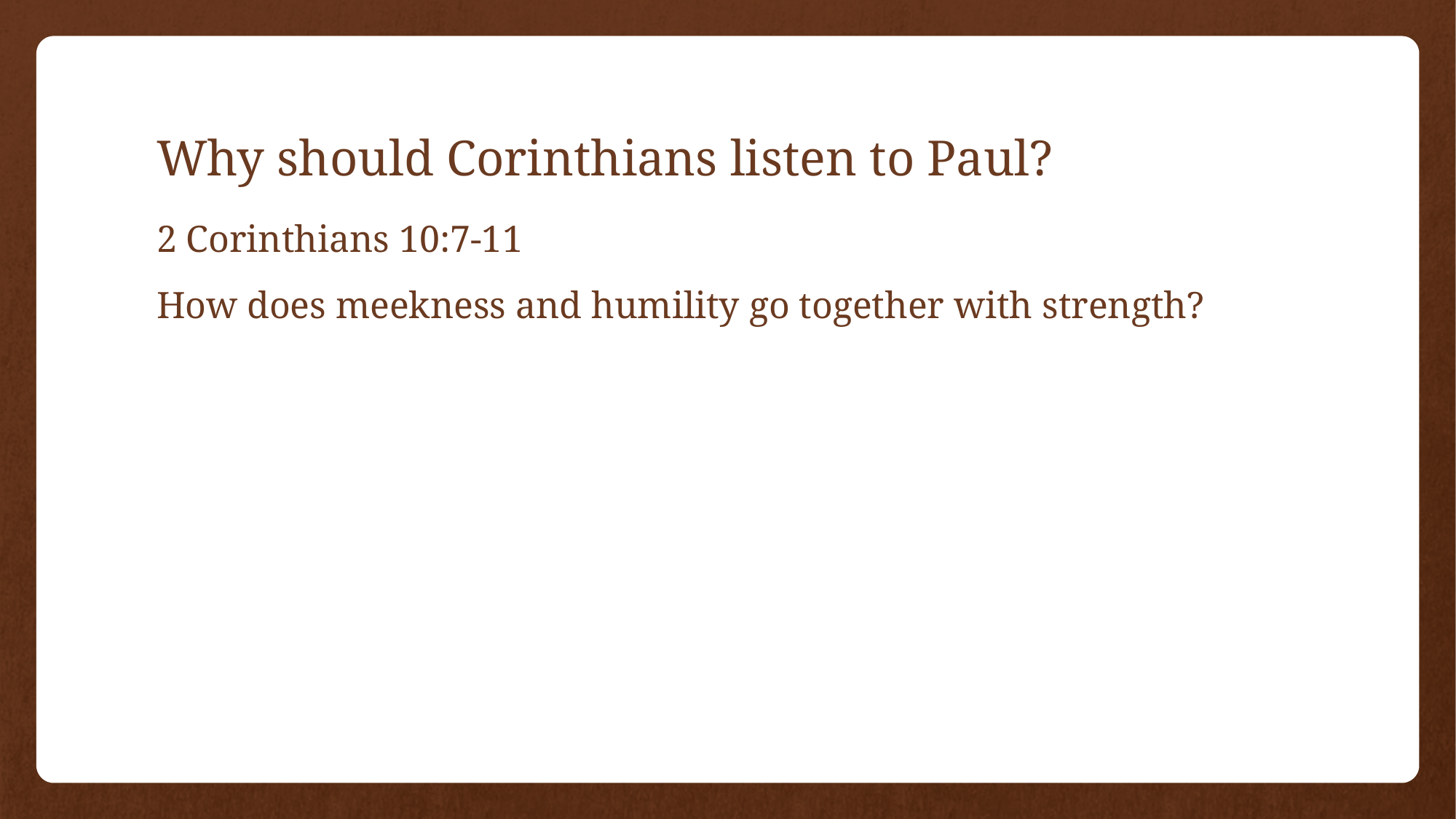

# Why should Corinthians listen to Paul?
2 Corinthians 10:7-11
How does meekness and humility go together with strength?